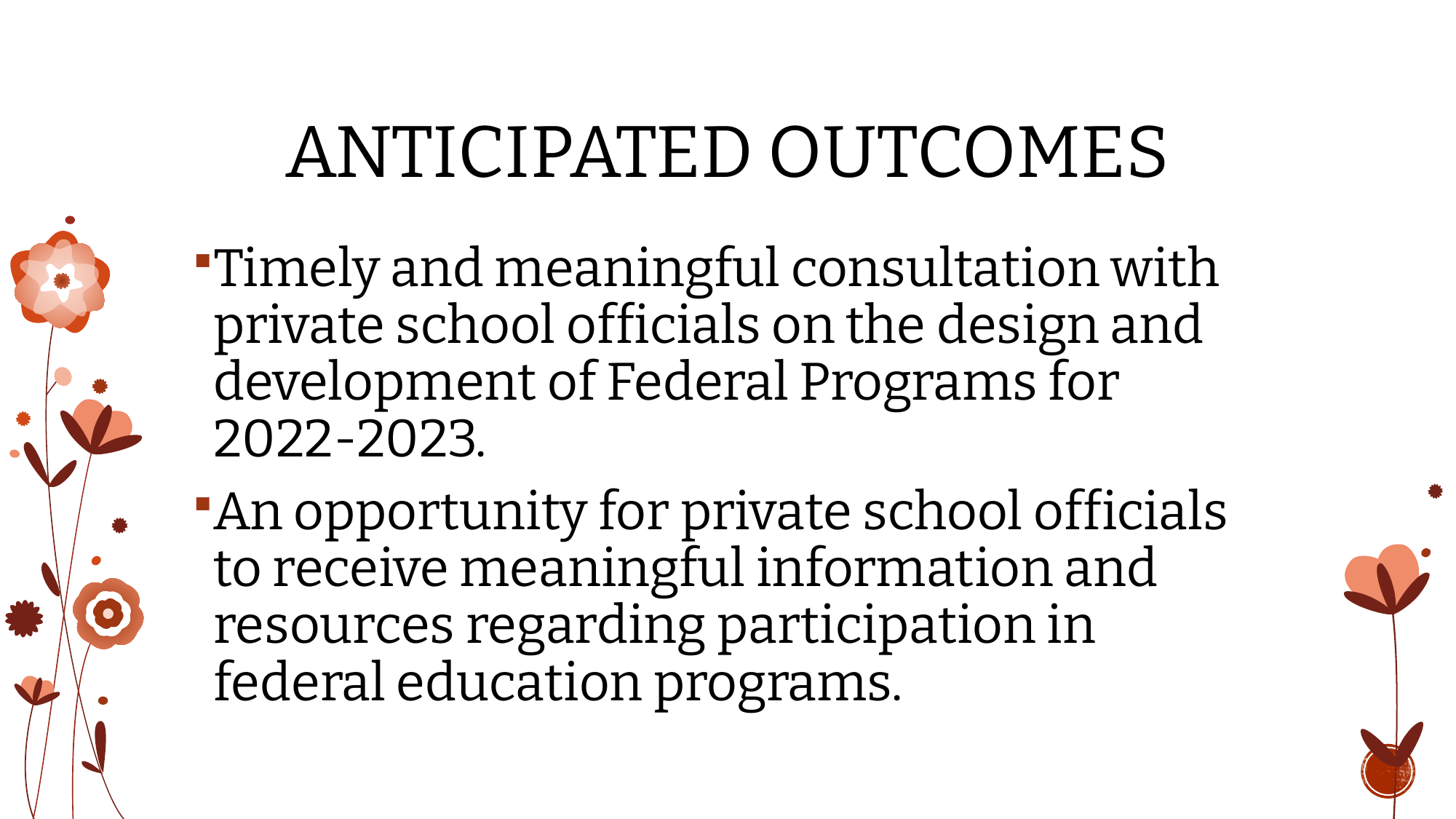

# Anticipated Outcomes
Timely and meaningful consultation with private school officials on the design and development of Federal Programs for 2022-2023.
An opportunity for private school officials to receive meaningful information and resources regarding participation in federal education programs.